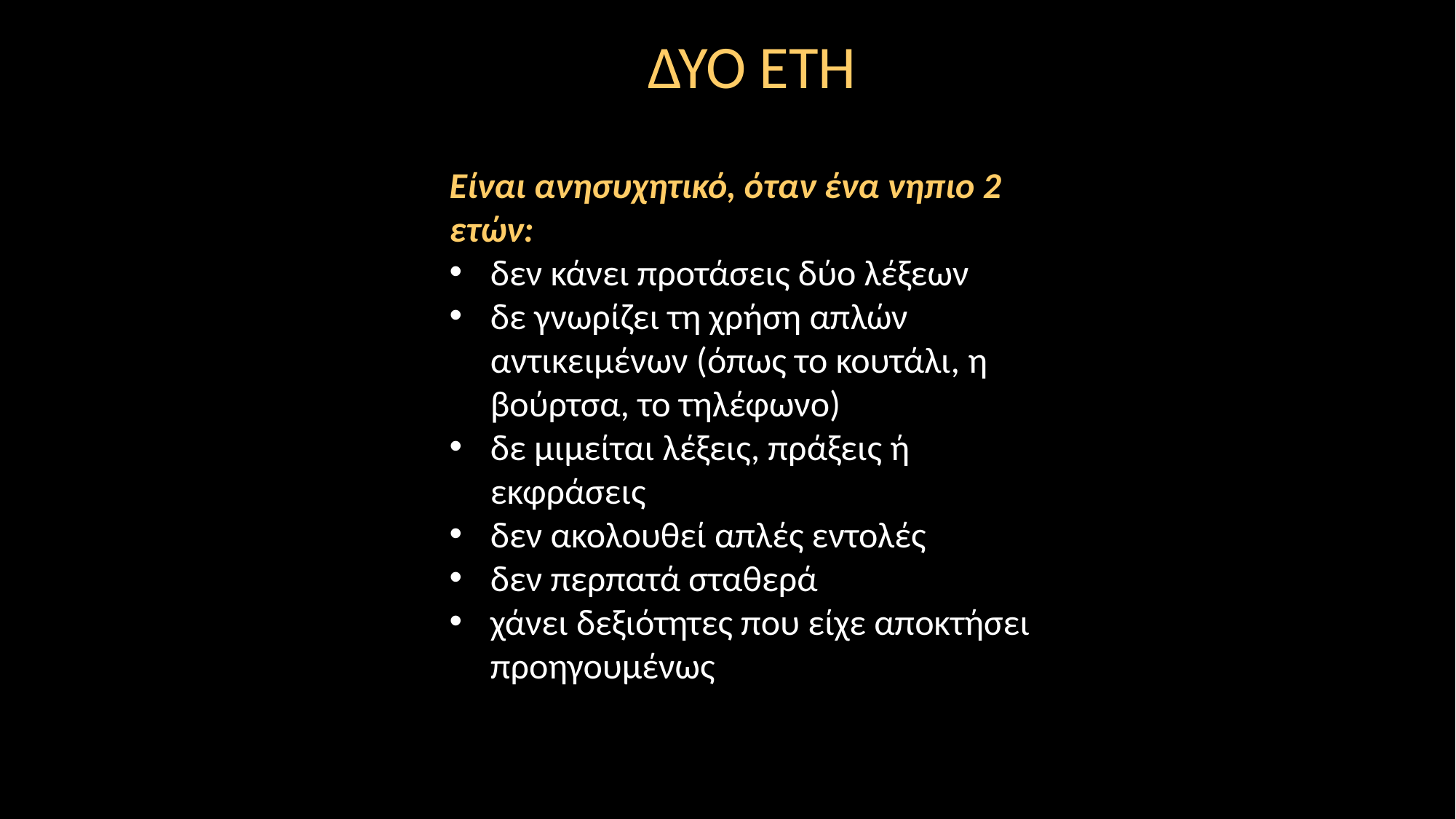

ΔΥΟ ΕΤΗ
Είναι ανησυχητικό, όταν ένα νηπιο 2 ετών:
δεν κάνει προτάσεις δύο λέξεων
δε γνωρίζει τη χρήση απλών αντικειμένων (όπως το κουτάλι, η βούρτσα, το τηλέφωνο)
δε μιμείται λέξεις, πράξεις ή εκφράσεις
δεν ακολουθεί απλές εντολές
δεν περπατά σταθερά
χάνει δεξιότητες που είχε αποκτήσει προηγουμένως